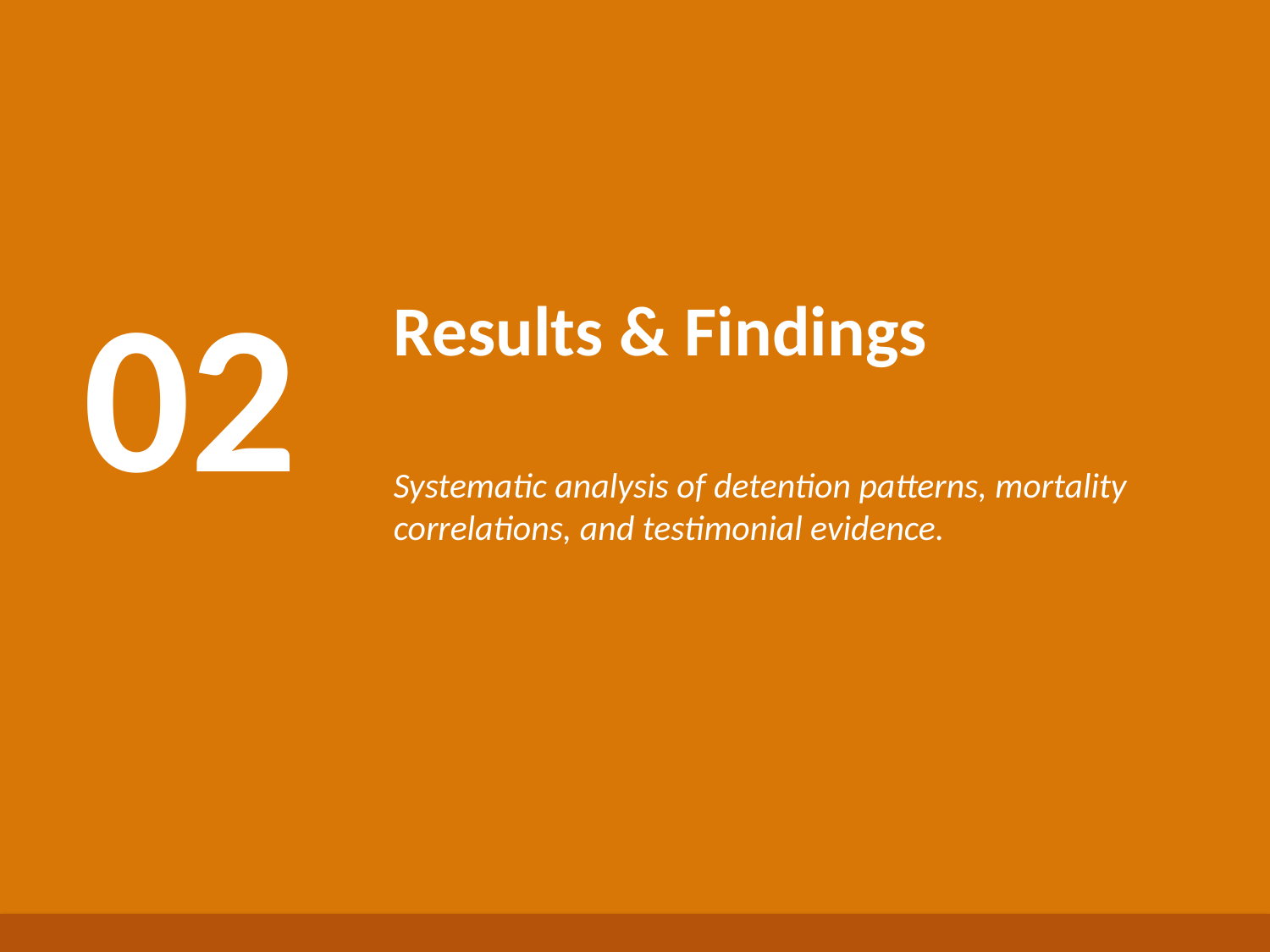

Section 2: Quantitative & Qualitative Results
02
Results & Findings
Systematic analysis of detention patterns, mortality correlations, and testimonial evidence.
Generated by AI Scholar Frontier